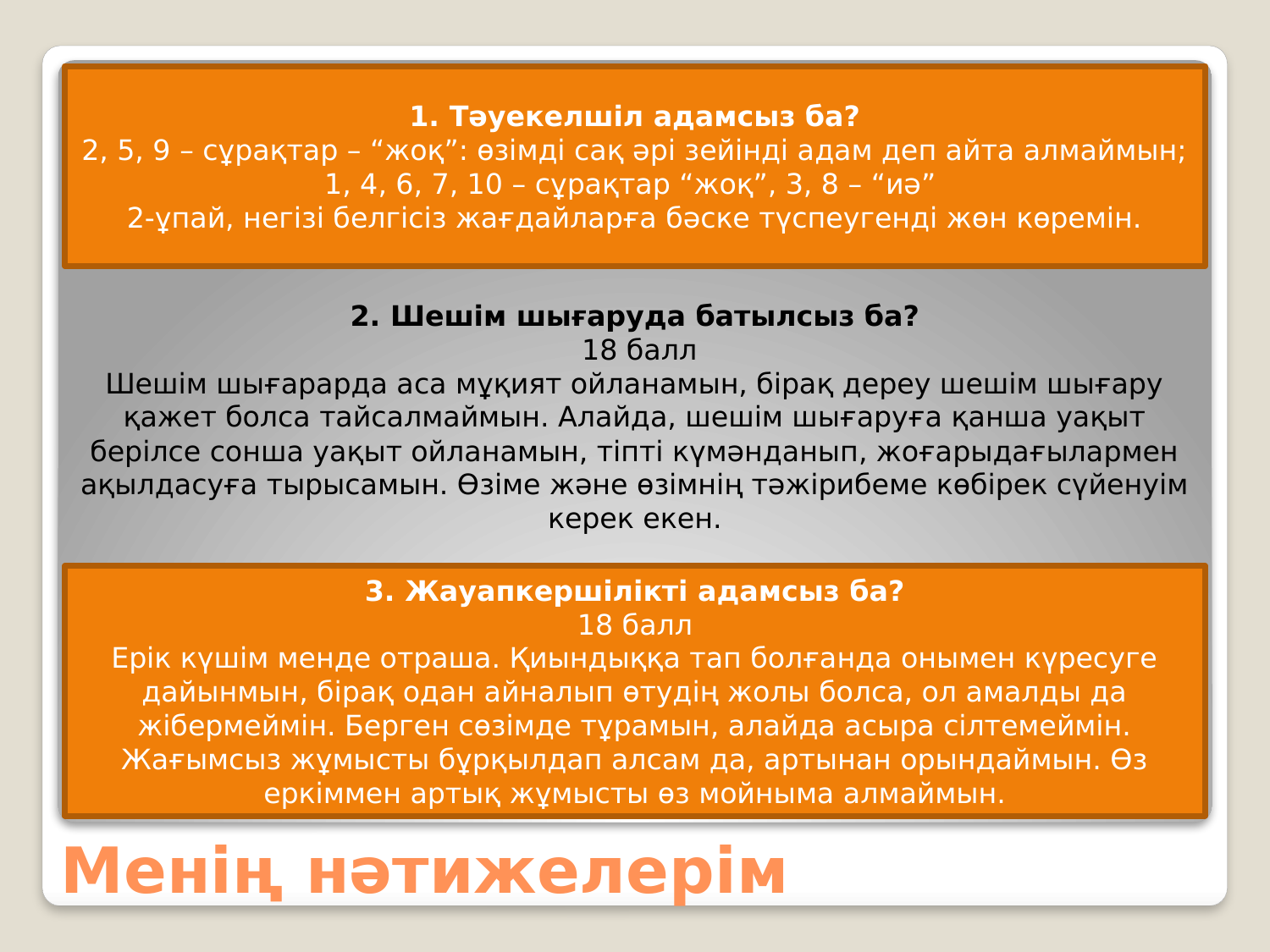

1. Тәуекелшіл адамсыз ба?
2, 5, 9 – сұрақтар – “жоқ”: өзімді сақ әрі зейінді адам деп айта алмаймын;
1, 4, 6, 7, 10 – сұрақтар “жоқ”, 3, 8 – “иә”
2-ұпай, негізі белгісіз жағдайларға бәске түспеугенді жөн көремін.
2. Шешім шығаруда батылсыз ба?
 18 балл
Шешім шығарарда аса мұқият ойланамын, бірақ дереу шешім шығару қажет болса тайсалмаймын. Алайда, шешім шығаруға қанша уақыт берілсе сонша уақыт ойланамын, тіпті күмәнданып, жоғарыдағылармен ақылдасуға тырысамын. Өзіме және өзімнің тәжірибеме көбірек сүйенуім керек екен.
3. Жауапкершілікті адамсыз ба?
18 балл
Ерік күшім менде отраша. Қиындыққа тап болғанда онымен күресуге дайынмын, бірақ одан айналып өтудің жолы болса, ол амалды да жібермеймін. Берген сөзімде тұрамын, алайда асыра сілтемеймін. Жағымсыз жұмысты бұрқылдап алсам да, артынан орындаймын. Өз еркіммен артық жұмысты өз мойныма алмаймын.
# Менің нәтижелерім